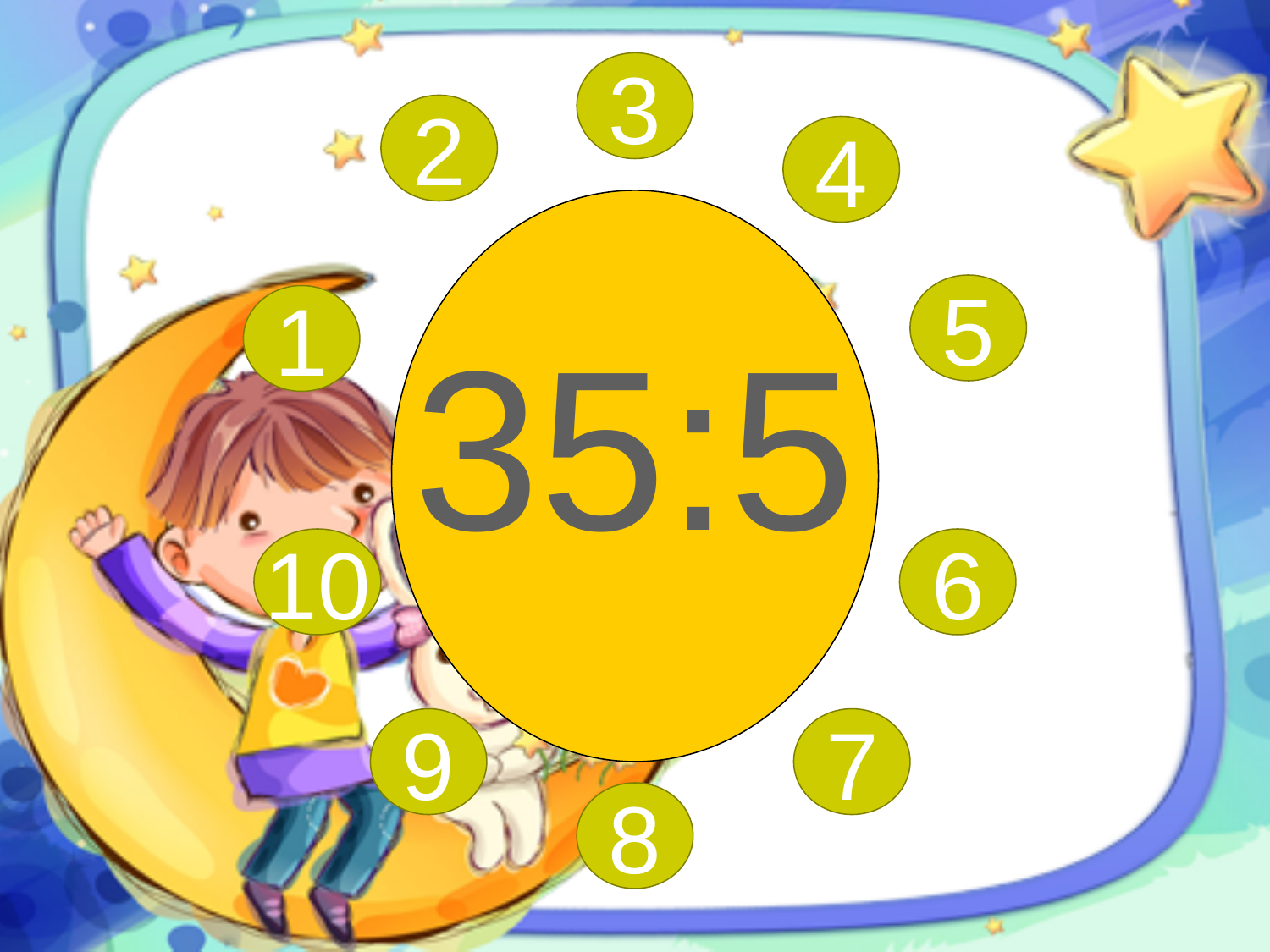

3
2
4

35:5
5
1
10
6
9
7
8